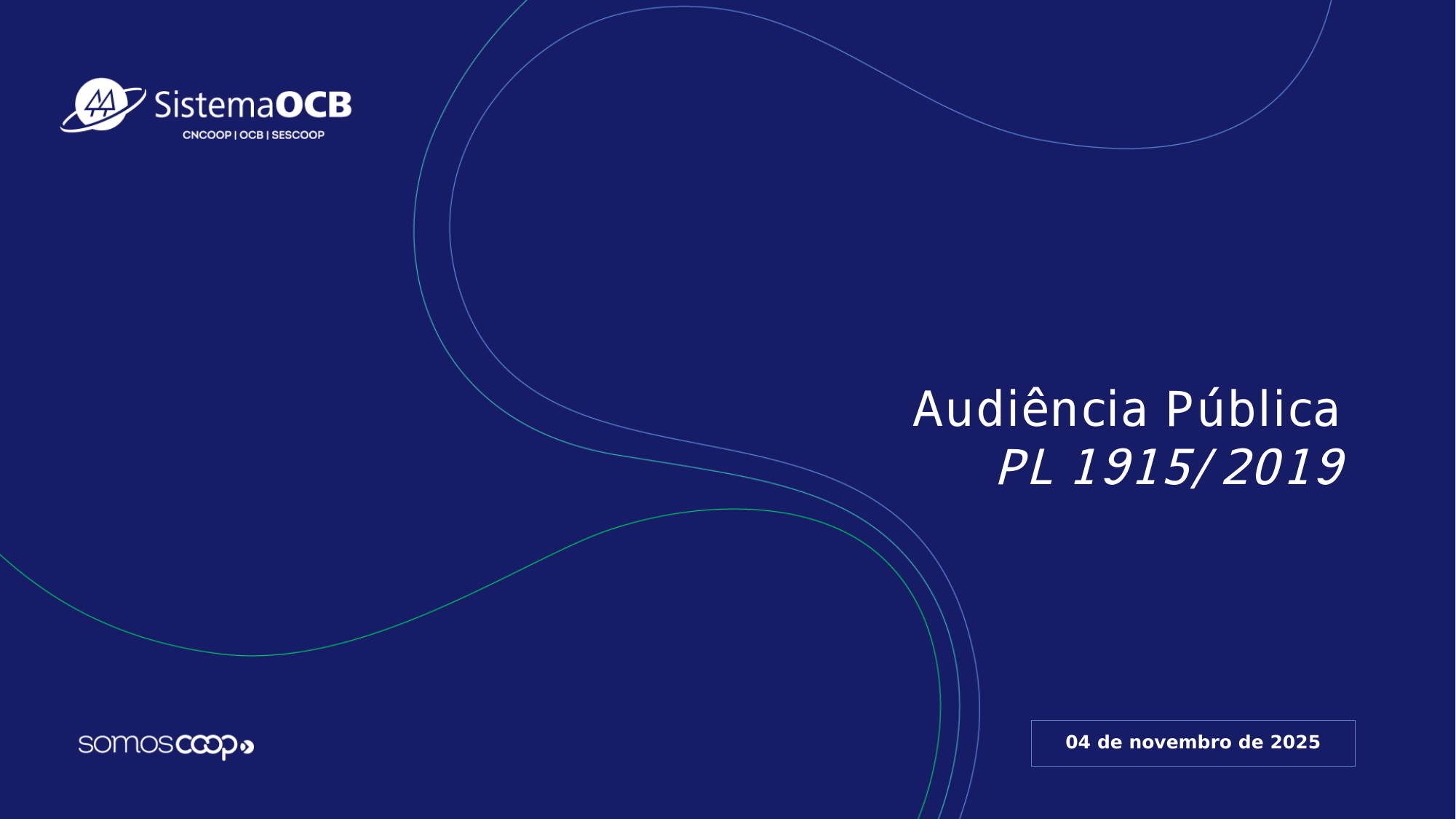

# Audiência Pública PL 1915/2019
04 de novembro de 2025